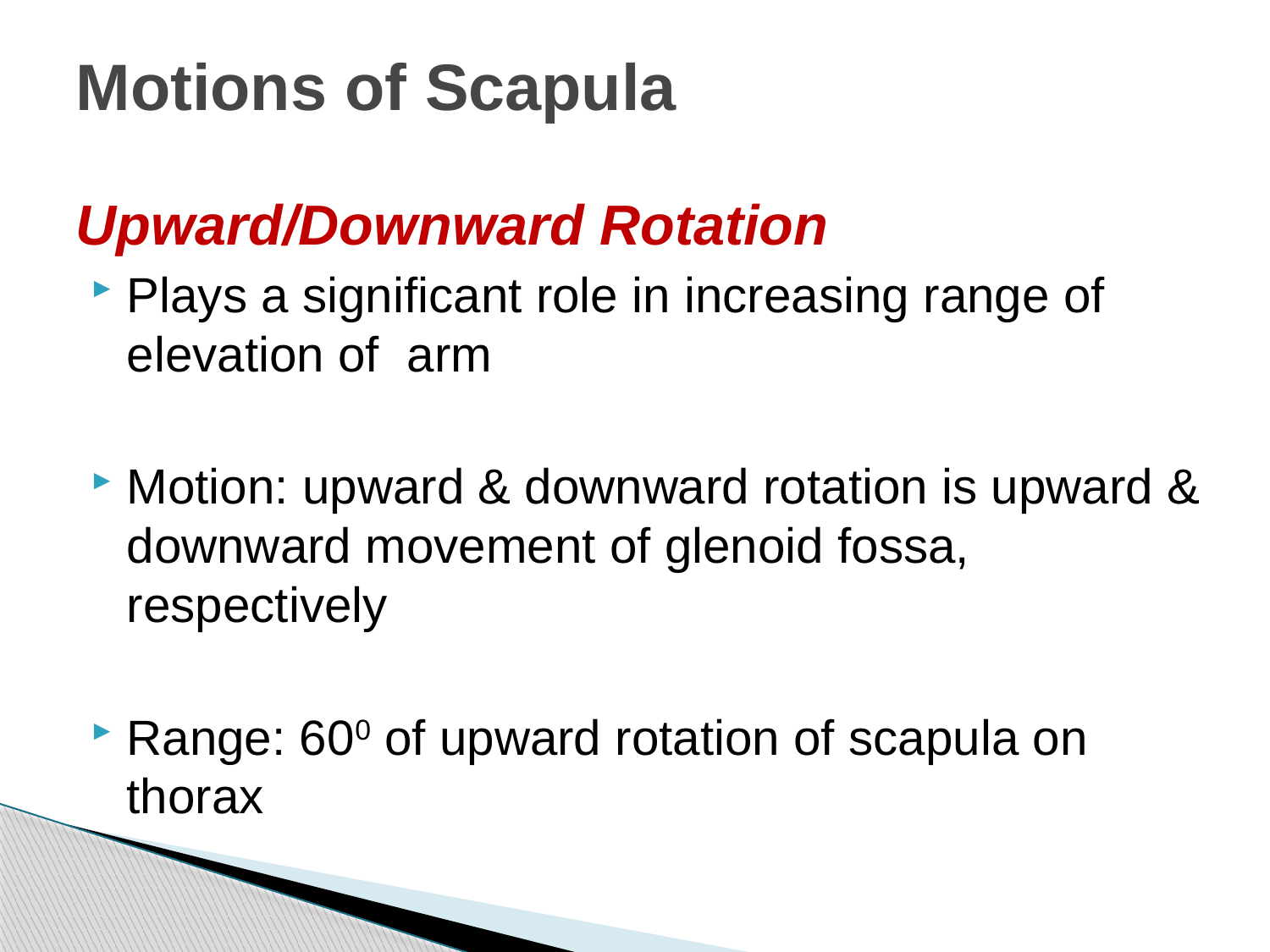

# Motions of Scapula

Upward/Downward Rotation
Plays a significant role in increasing range of elevation of  arm

Motion: upward & downward rotation is upward & downward movement of glenoid fossa, respectively

Range: 600 of upward rotation of scapula on thorax